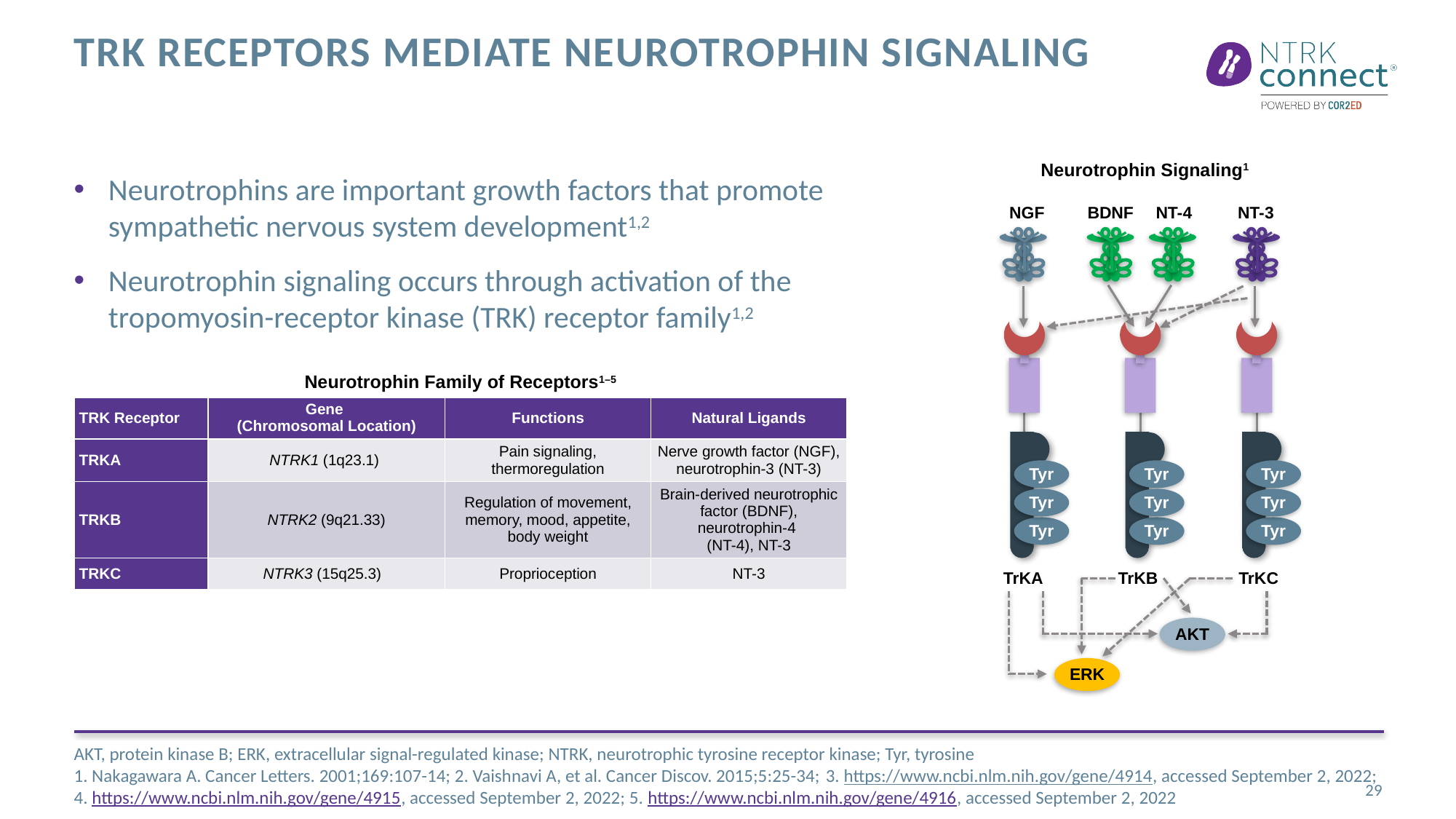

# TRK Receptors Mediate Neurotrophin Signaling
Neurotrophin Signaling1
Neurotrophins are important growth factors that promote
sympathetic nervous system development1,2
Neurotrophin signaling occurs through activation of the
tropomyosin-receptor kinase (TRK) receptor family1,2
NGF
BDNF
NT-4
NT-3

| Neurotrophin Family of Receptors1–5 |  |  |  |
| --- | --- | --- | --- |
| TRK Receptor | Gene (Chromosomal Location) | Functions | Natural Ligands |
| TRKA | NTRK1 (1q23.1) | Pain signaling, thermoregulation | Nerve growth factor (NGF), neurotrophin-3 (NT-3) |
| TRKB | NTRK2 (9q21.33) | Regulation of movement, memory, mood, appetite, body weight | Brain-derived neurotrophic factor (BDNF), neurotrophin-4 (NT-4), NT-3 |
| TRKC | NTRK3 (15q25.3) | Proprioception | NT-3 |
|  |  |  |  |

Tyr

Tyr

Tyr

Tyr

Tyr

Tyr

Tyr

Tyr

Tyr
TrKA
TrKB
TrKC

AKT

ERK
AKT, protein kinase B; ERK, extracellular signal-regulated kinase; NTRK, neurotrophic tyrosine receptor kinase; Tyr, tyrosine
1. Nakagawara A. Cancer Letters. 2001;169:107-14; 2. Vaishnavi A, et al. Cancer Discov. 2015;5:25-34; 3. https://www.ncbi.nlm.nih.gov/gene/4914, accessed September 2, 2022; 4. https://www.ncbi.nlm.nih.gov/gene/4915, accessed September 2, 2022; 5. https://www.ncbi.nlm.nih.gov/gene/4916, accessed September 2, 2022
29